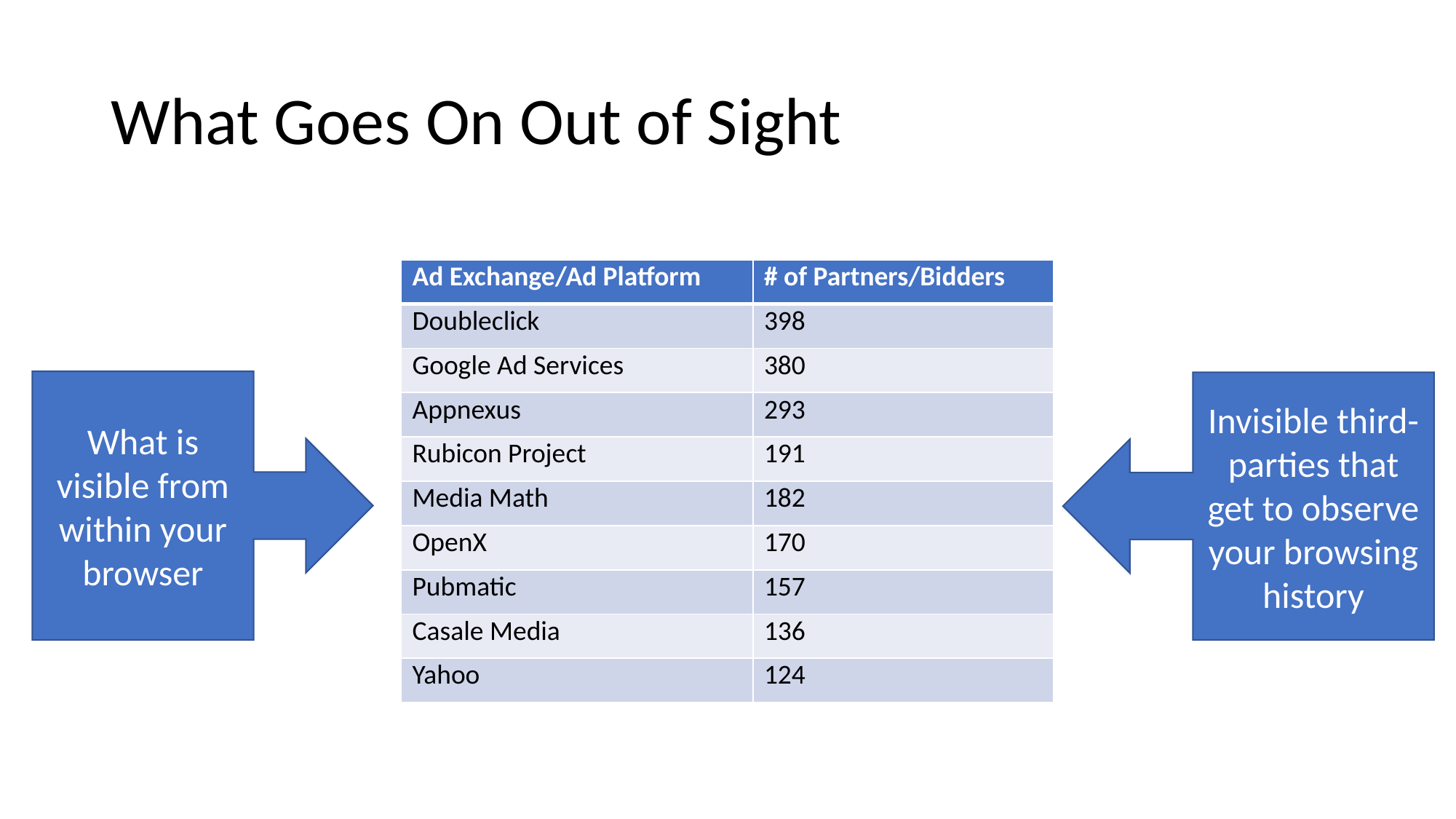

# What Goes On Out of Sight
| Ad Exchange/Ad Platform | # of Partners/Bidders |
| --- | --- |
| Doubleclick | 398 |
| Google Ad Services | 380 |
| Appnexus | 293 |
| Rubicon Project | 191 |
| Media Math | 182 |
| OpenX | 170 |
| Pubmatic | 157 |
| Casale Media | 136 |
| Yahoo | 124 |
What is visible from within your browser
Invisible third-parties that get to observe your browsing history